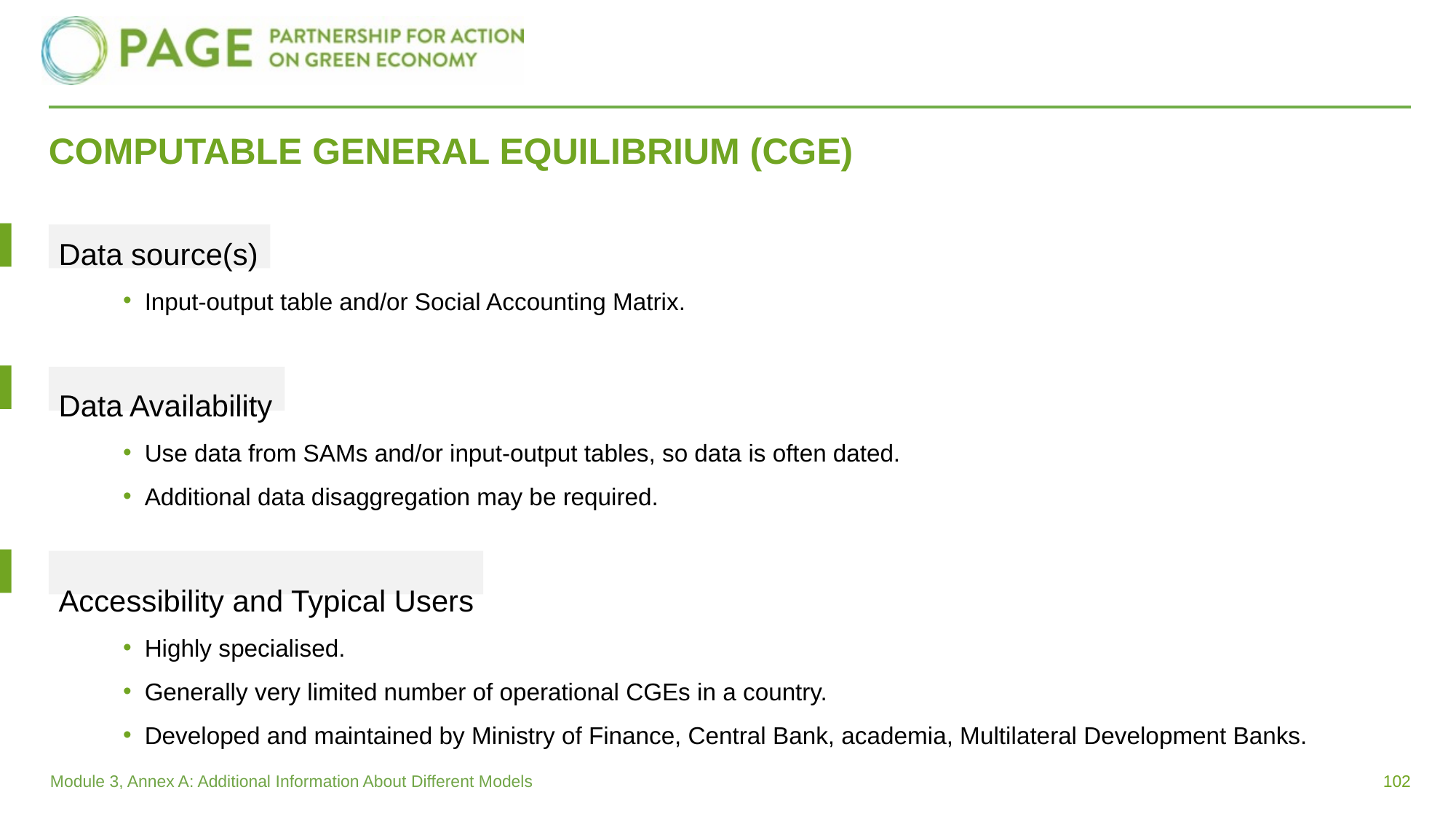

# COMPUTABLE GENERAL EQUILIBRIUM (CGE)
Data source(s)
Input-output table and/or Social Accounting Matrix.

Data Availability
Use data from SAMs and/or input-output tables, so data is often dated.
Additional data disaggregation may be required.

Accessibility and Typical Users
Highly specialised.
Generally very limited number of operational CGEs in a country.
Developed and maintained by Ministry of Finance, Central Bank, academia, Multilateral Development Banks.

102
Module 3, Annex A: Additional Information About Different Models